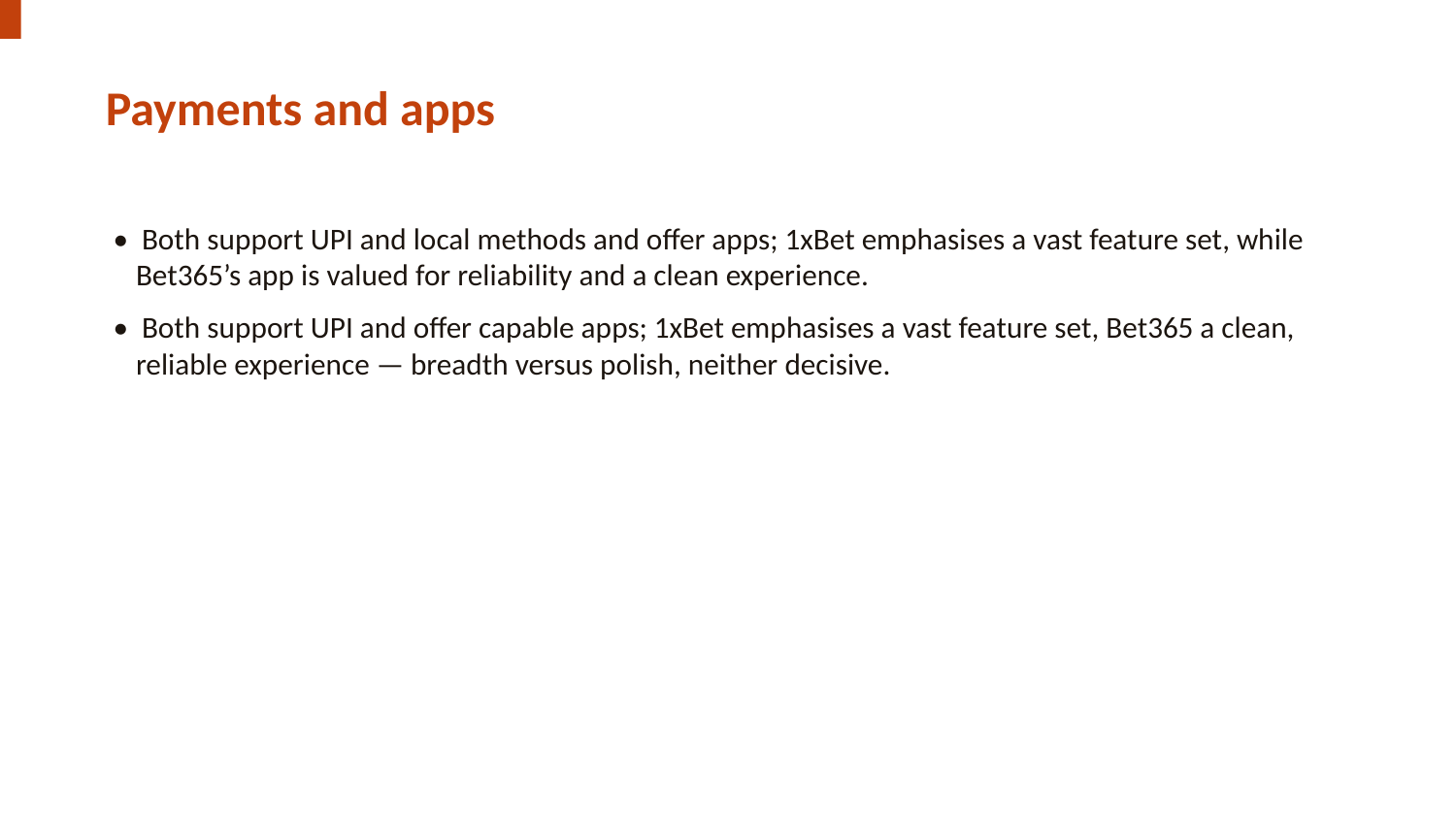

Payments and apps
•  Both support UPI and local methods and offer apps; 1xBet emphasises a vast feature set, while Bet365’s app is valued for reliability and a clean experience.
•  Both support UPI and offer capable apps; 1xBet emphasises a vast feature set, Bet365 a clean, reliable experience — breadth versus polish, neither decisive.